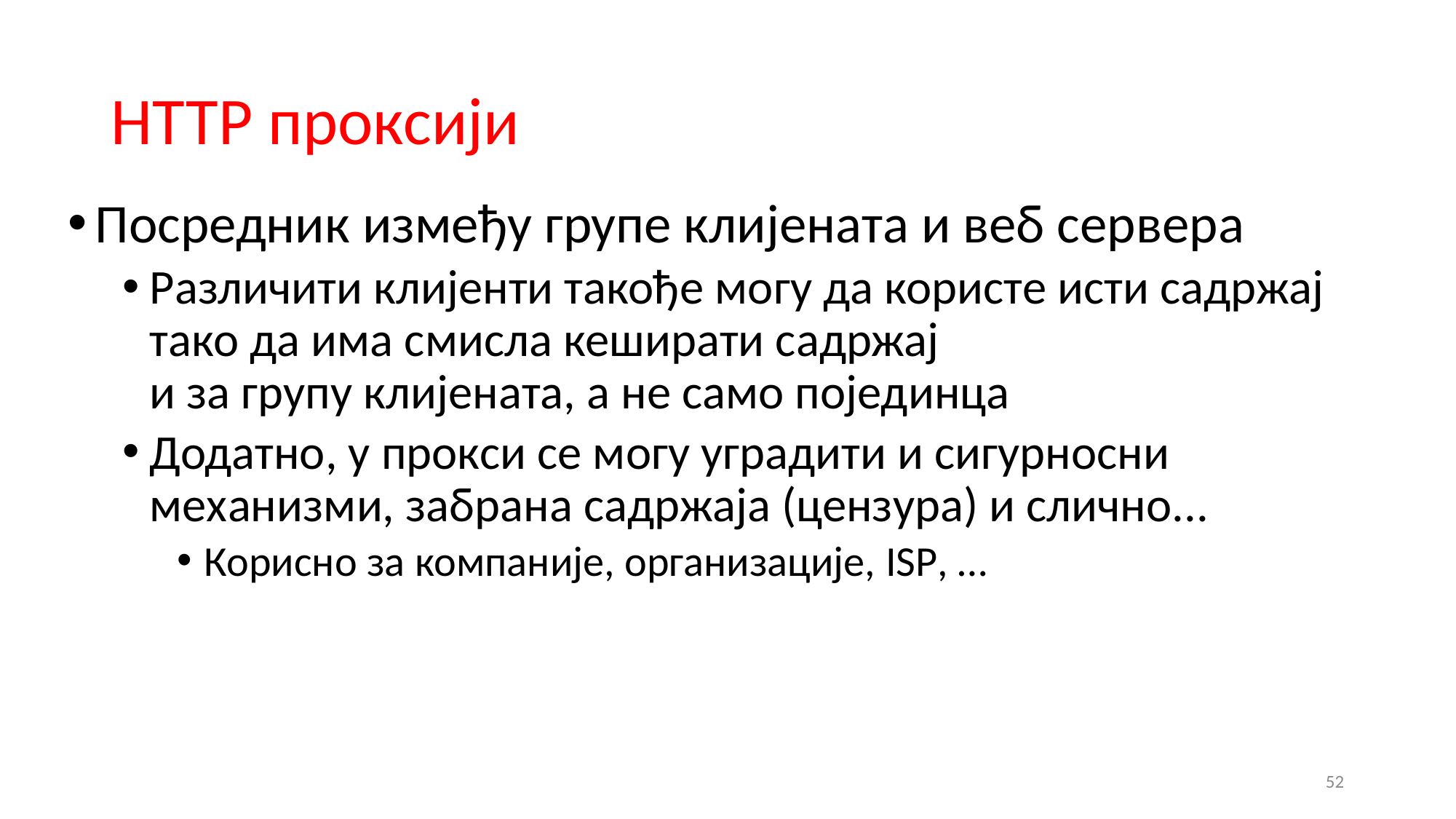

# HTTP проксији
Посредник између групе клијената и веб сервера
Различити клијенти такође могу да користе исти садржај тако да има смисла кеширати садржај
и за групу клијената, а не само појединца
Додатно, у прокси се могу уградити и сигурносни механизми, забрана садржаја (цензура) и слично...
Корисно за компаније, организације, ISP, …
52